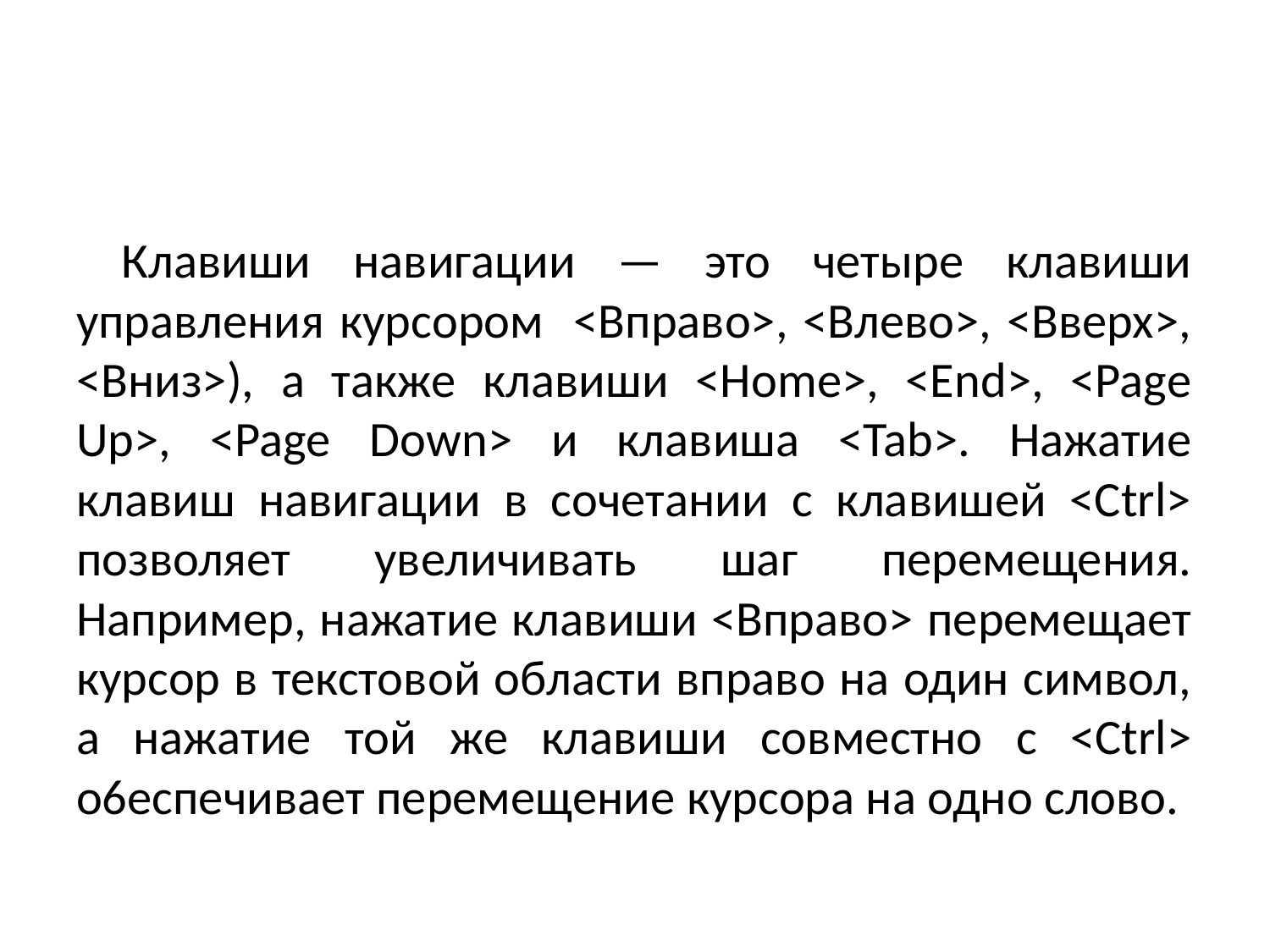

#
Клавиши навигации — это четыре клавиши управления курсором  <Вправо>, <Влево>, <Вверх>, <Вниз>), а также клавиши <Home>, <End>, <Page Up>, <Page Down> и клавиша <Tab>. Нажатие клавиш навигации в сочетании с клавишей <Ctrl> позволяет увеличивать шаг перемещения. Например, нажатие клавиши <Вправо> перемещает курсор в текстовой области вправо на один символ, а нажатие той же клавиши совместно с <Сtrl> о6еспечивает перемещение курсора на одно слово.